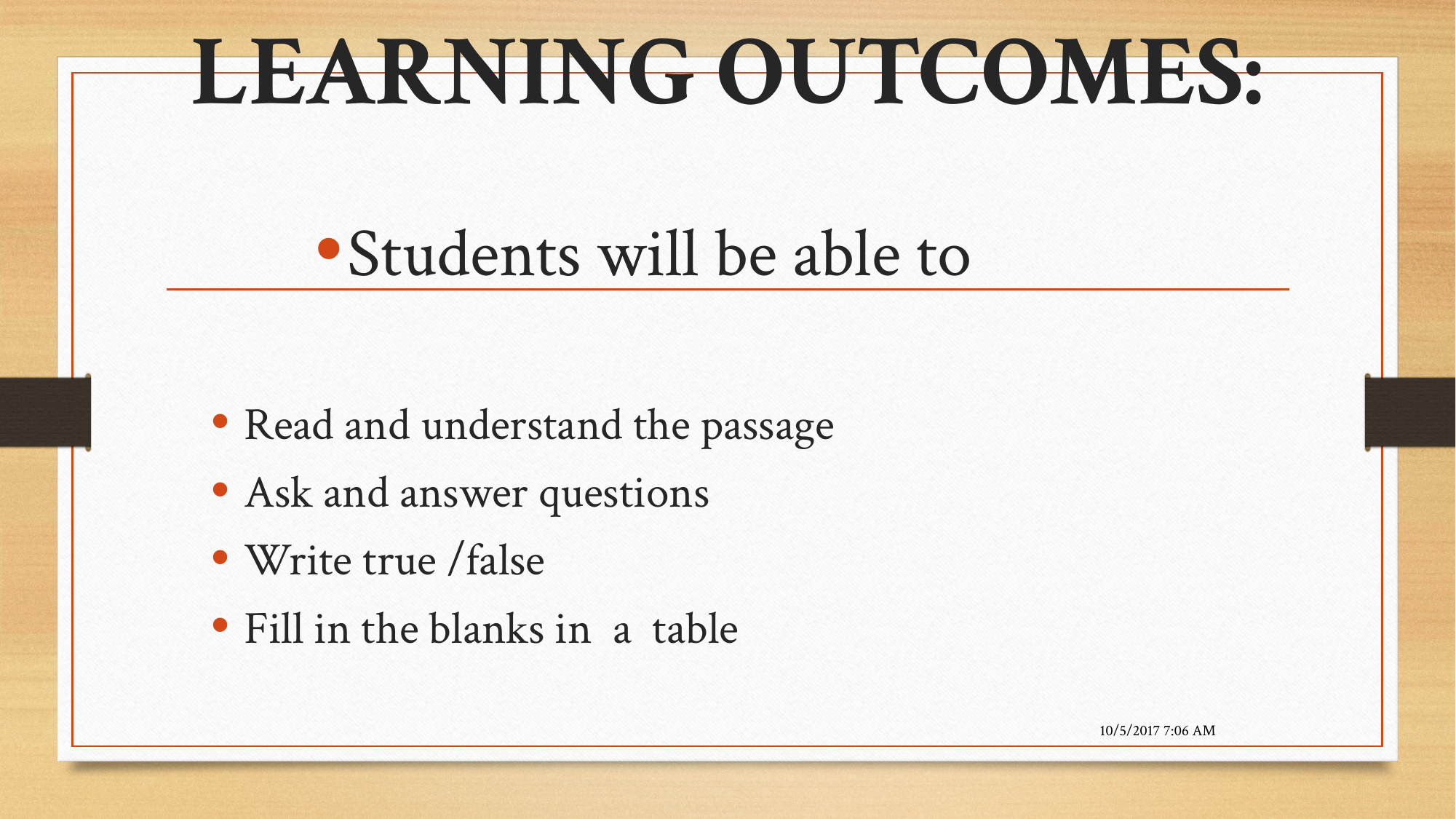

# LEARNING OUTCOMES:
Students will be able to

Read and understand the passage
Ask and answer questions
Write true /false
Fill in the blanks in  a  table
10/5/2017 7:06 AM